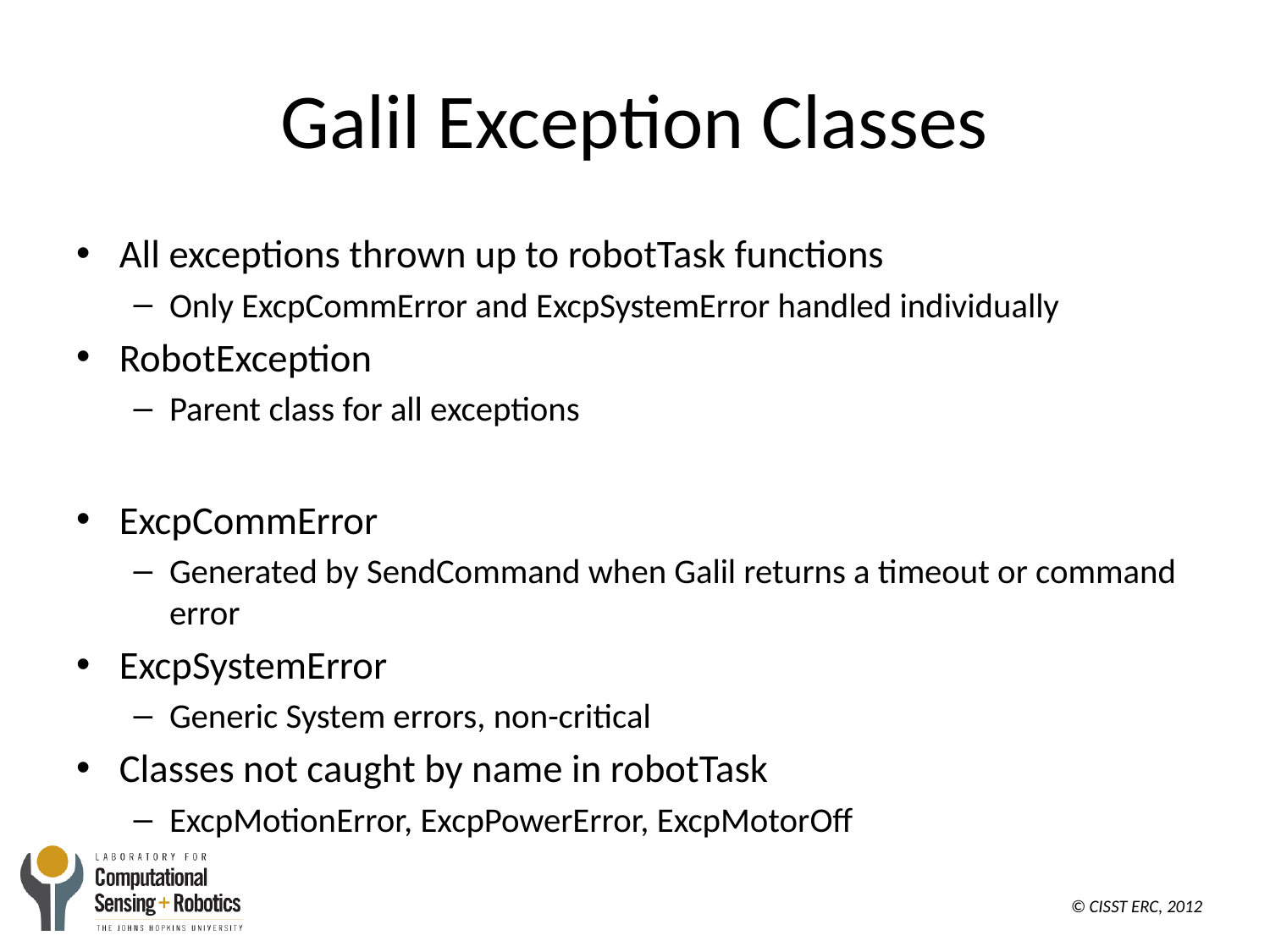

# Galil Exception Classes
All exceptions thrown up to robotTask functions
Only ExcpCommError and ExcpSystemError handled individually
RobotException
Parent class for all exceptions

ExcpCommError
Generated by SendCommand when Galil returns a timeout or command error
ExcpSystemError
Generic System errors, non-critical
Classes not caught by name in robotTask
ExcpMotionError, ExcpPowerError, ExcpMotorOff